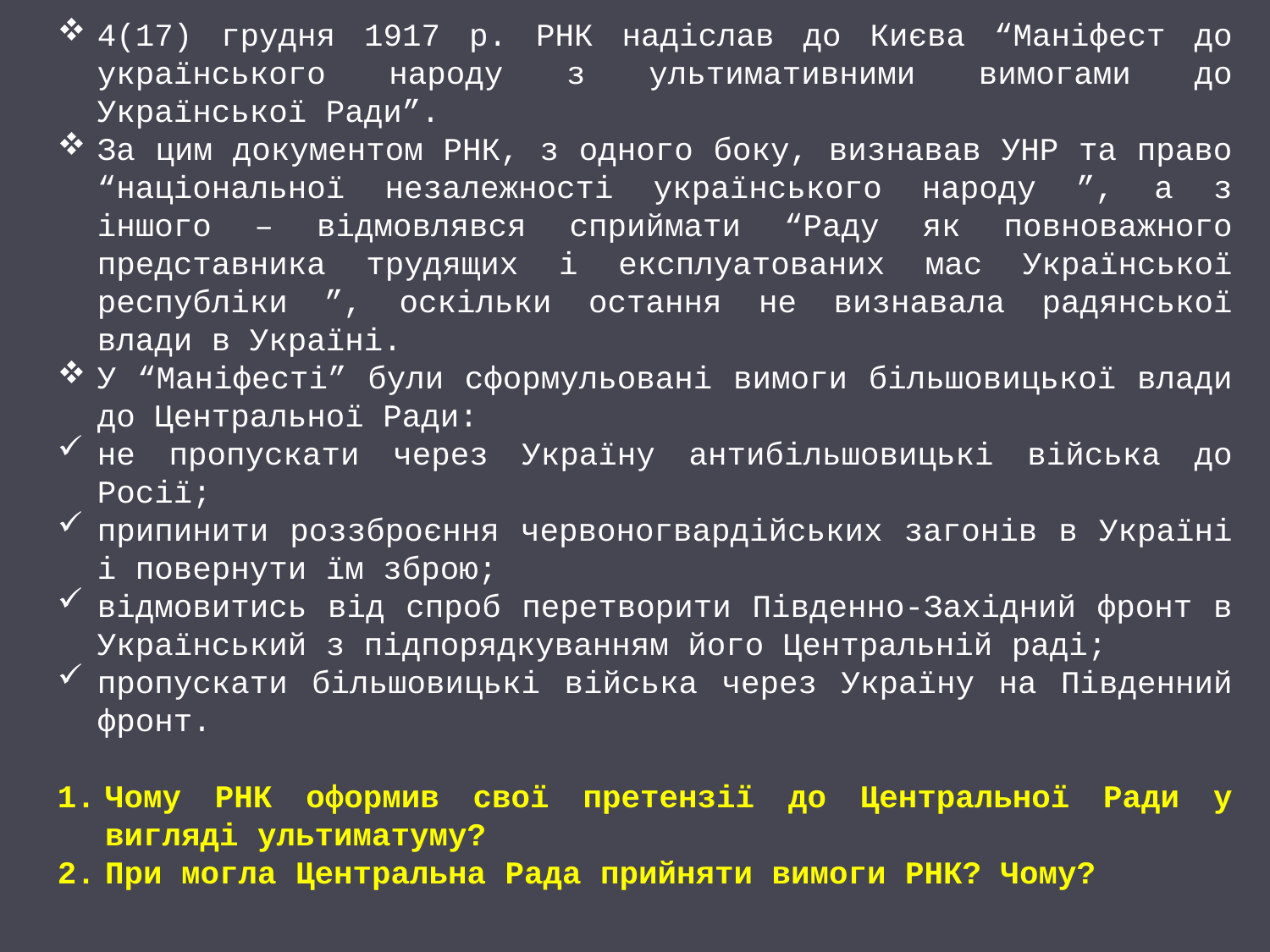

4(17) грудня 1917 р. РНК надіслав до Києва “Маніфест до українського народу з ультимативними вимогами до Української Ради”.
За цим документом РНК, з одного боку, визнавав УНР та право “національної незалежності українського народу ”, а з іншого – відмовлявся сприймати “Раду як повноважного представника трудящих і експлуатованих мас Української республіки ”, оскільки остання не визнавала радянської влади в Україні.
У “Маніфесті” були сформульовані вимоги більшовицької влади до Центральної Ради:
не пропускати через Україну антибільшовицькі війська до Росії;
припинити роззброєння червоногвардійських загонів в Україні і повернути їм зброю;
відмовитись від спроб перетворити Південно-Західний фронт в Український з підпорядкуванням його Центральній раді;
пропускати більшовицькі війська через Україну на Південний фронт.

Чому РНК оформив свої претензії до Центральної Ради у вигляді ультиматуму?
При могла Центральна Рада прийняти вимоги РНК? Чому?